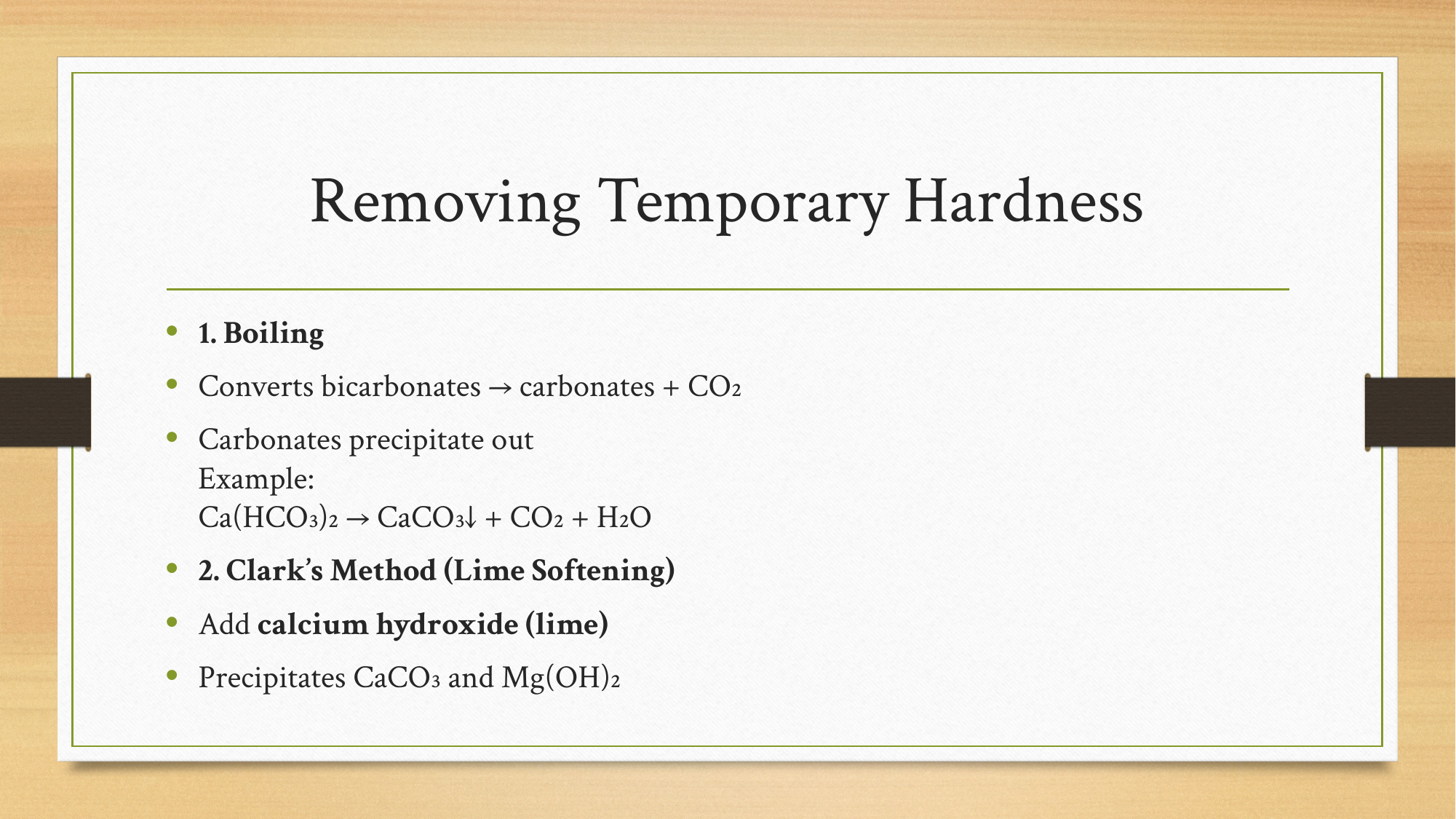

# Removing Temporary Hardness
1. Boiling
Converts bicarbonates → carbonates + CO₂
Carbonates precipitate out
Example:
Ca(HCO₃)₂ → CaCO₃↓ + CO₂ + H₂O
2. Clark’s Method (Lime Softening)
Add calcium hydroxide (lime)
Precipitates CaCO₃ and Mg(OH)₂